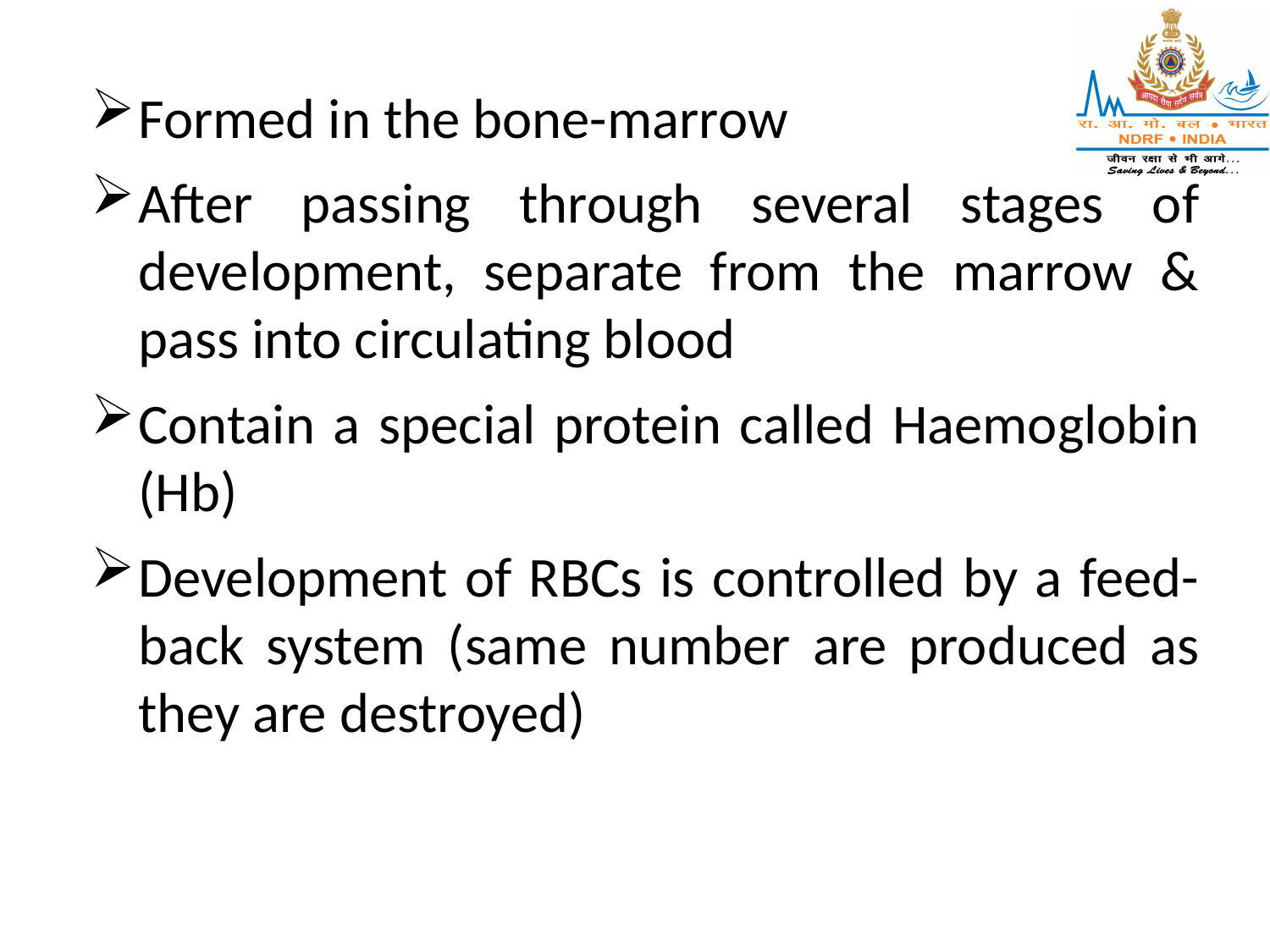

Formed in the bone-marrow
After passing through several stages of development, separate from the marrow & pass into circulating blood
Contain a special protein called Haemoglobin (Hb)
Development of RBCs is controlled by a feed-back system (same number are produced as they are destroyed)